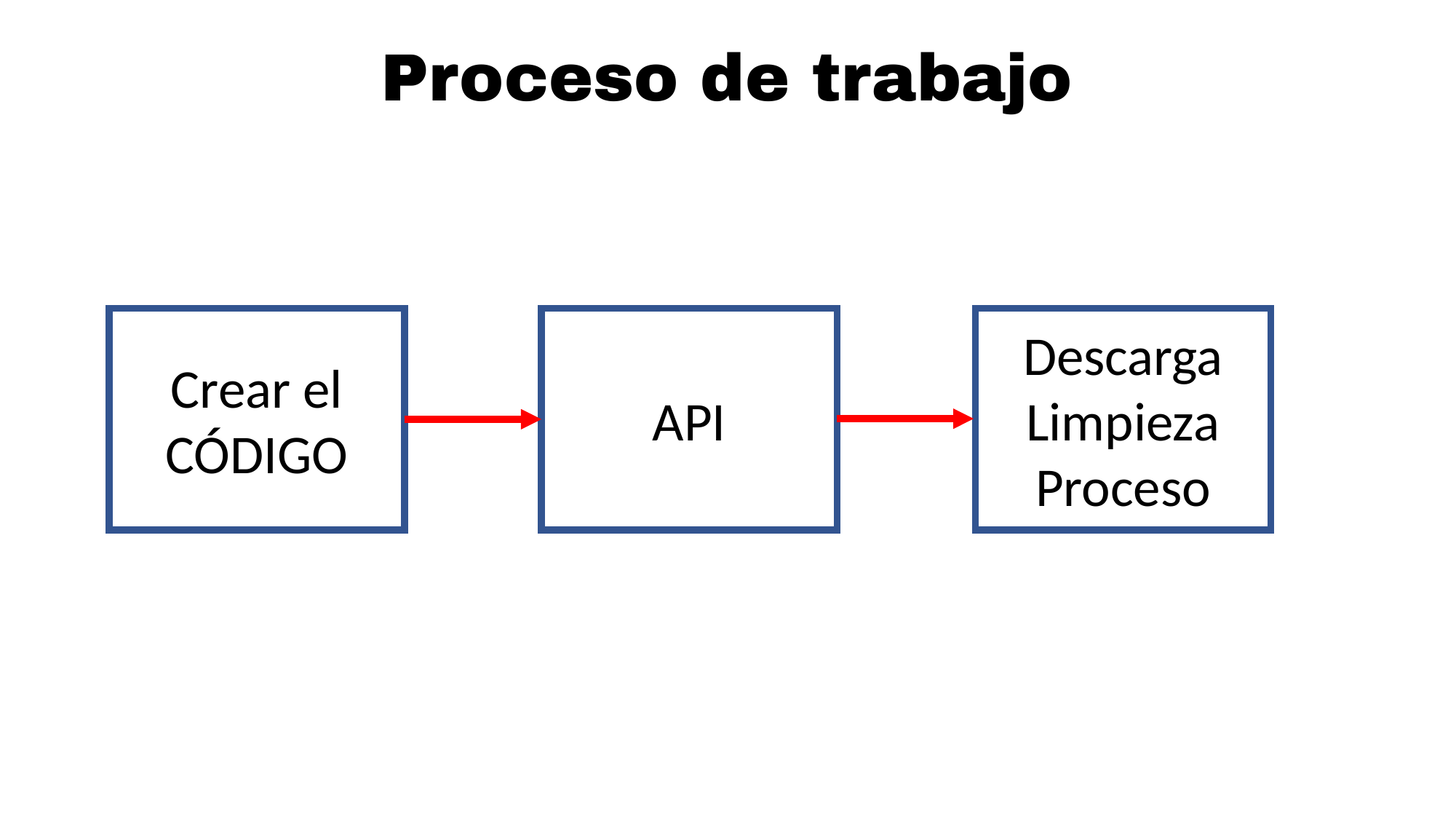

# Proceso de trabajo
API
Descarga
Limpieza
Proceso
Crear el CÓDIGO